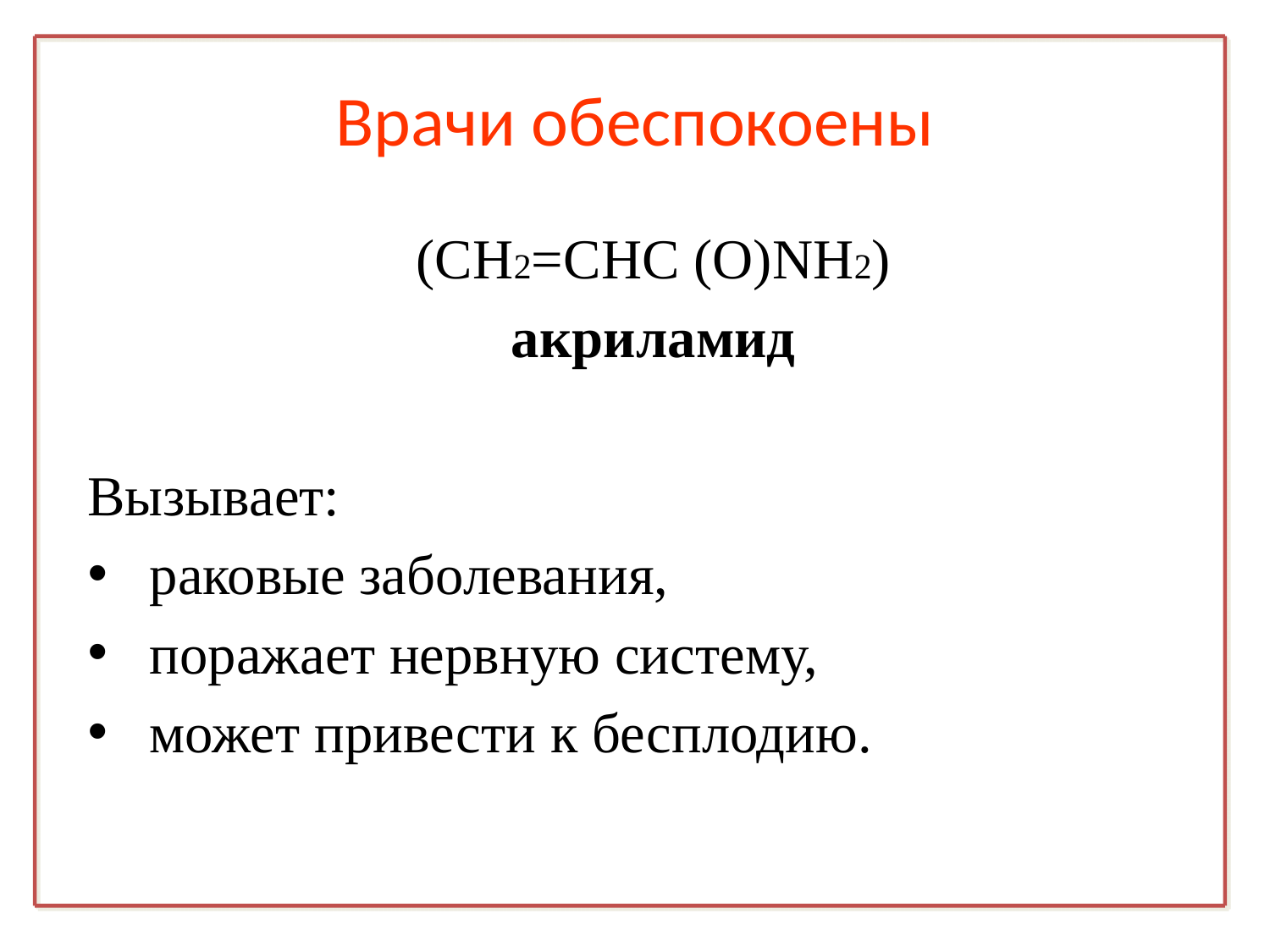

# Врачи обеспокоены
 (CH2=CHC (О)NH2)
 акриламид

Вызывает:
 раковые заболевания,
 поражает нервную систему,
 может привести к бесплодию.